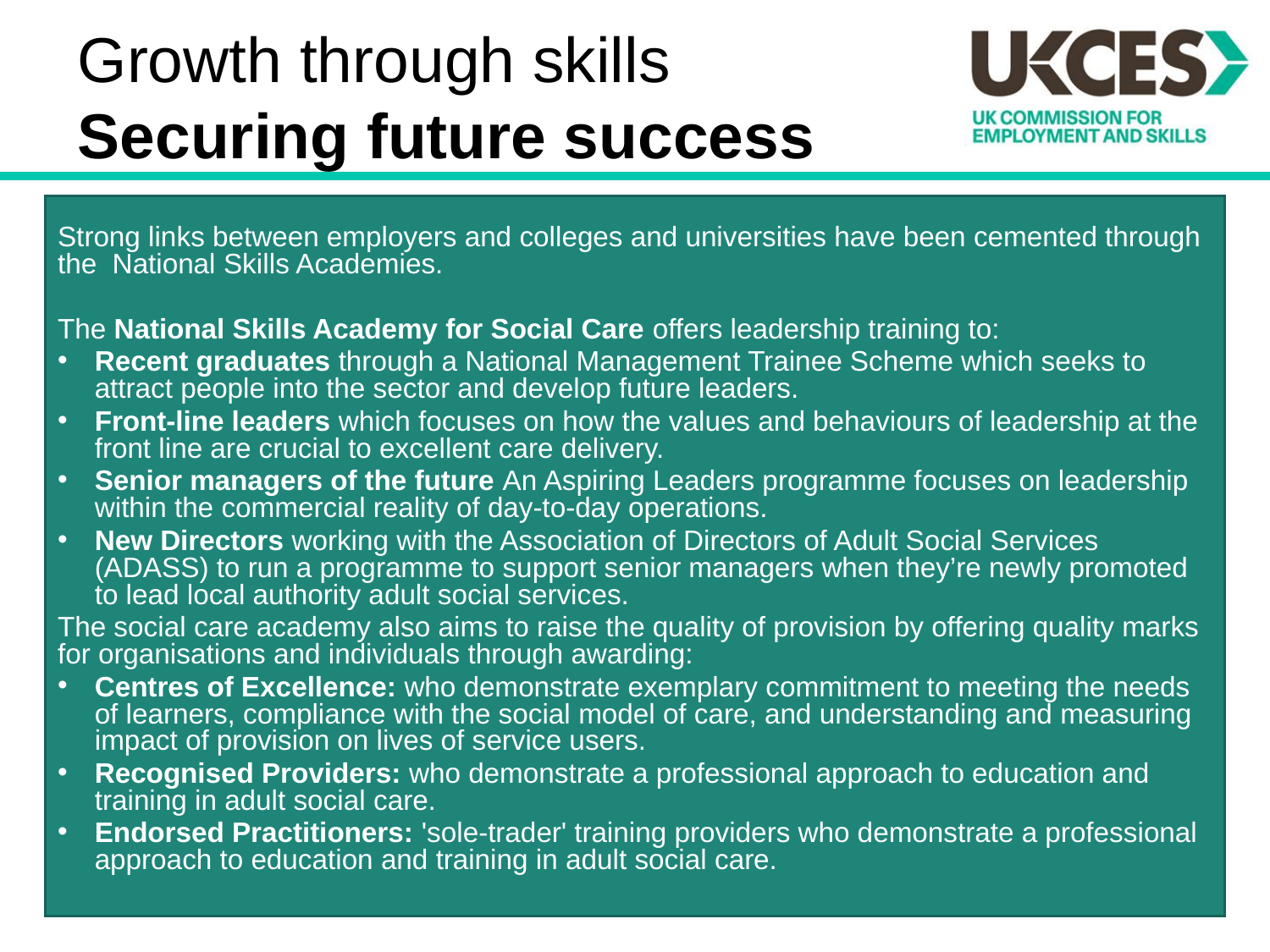

# Growth through skills Securing future success

Strong links between employers and colleges and universities have been cemented through the  National Skills Academies.

The National Skills Academy for Social Care offers leadership training to:
Recent graduates through a National Management Trainee Scheme which seeks to attract people into the sector and develop future leaders.
Front-line leaders which focuses on how the values and behaviours of leadership at the front line are crucial to excellent care delivery.
Senior managers of the future An Aspiring Leaders programme focuses on leadership within the commercial reality of day-to-day operations.
New Directors working with the Association of Directors of Adult Social Services (ADASS) to run a programme to support senior managers when they’re newly promoted to lead local authority adult social services.
The social care academy also aims to raise the quality of provision by offering quality marks for organisations and individuals through awarding:
Centres of Excellence: who demonstrate exemplary commitment to meeting the needs of learners, compliance with the social model of care, and understanding and measuring impact of provision on lives of service users.
Recognised Providers: who demonstrate a professional approach to education and training in adult social care.
Endorsed Practitioners: 'sole-trader' training providers who demonstrate a professional approach to education and training in adult social care.